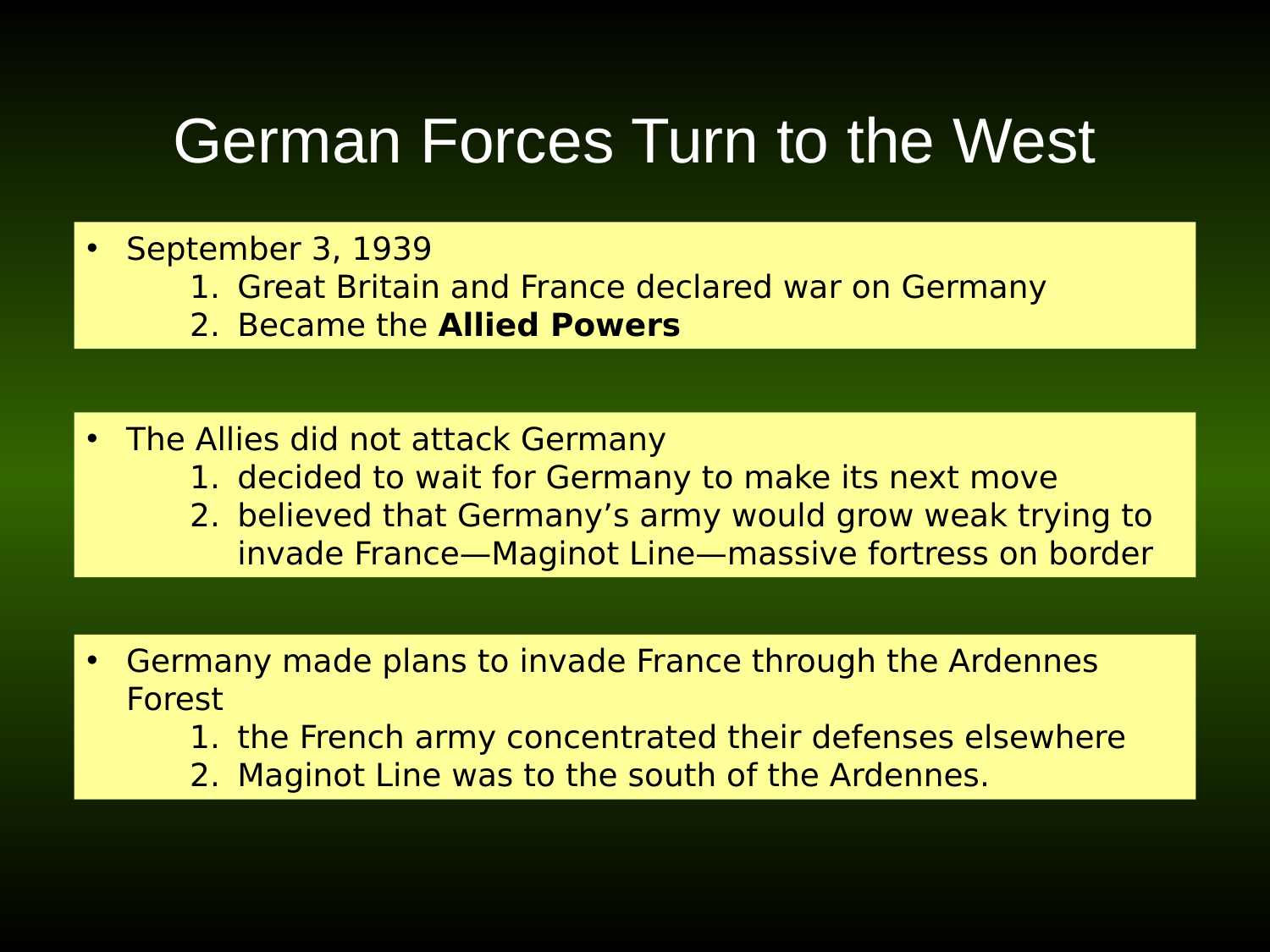

# German Forces Turn to the West
September 3, 1939
Great Britain and France declared war on Germany
Became the Allied Powers
The Allies did not attack Germany
decided to wait for Germany to make its next move
believed that Germany’s army would grow weak trying to invade France—Maginot Line—massive fortress on border
Germany made plans to invade France through the Ardennes Forest
the French army concentrated their defenses elsewhere
Maginot Line was to the south of the Ardennes.